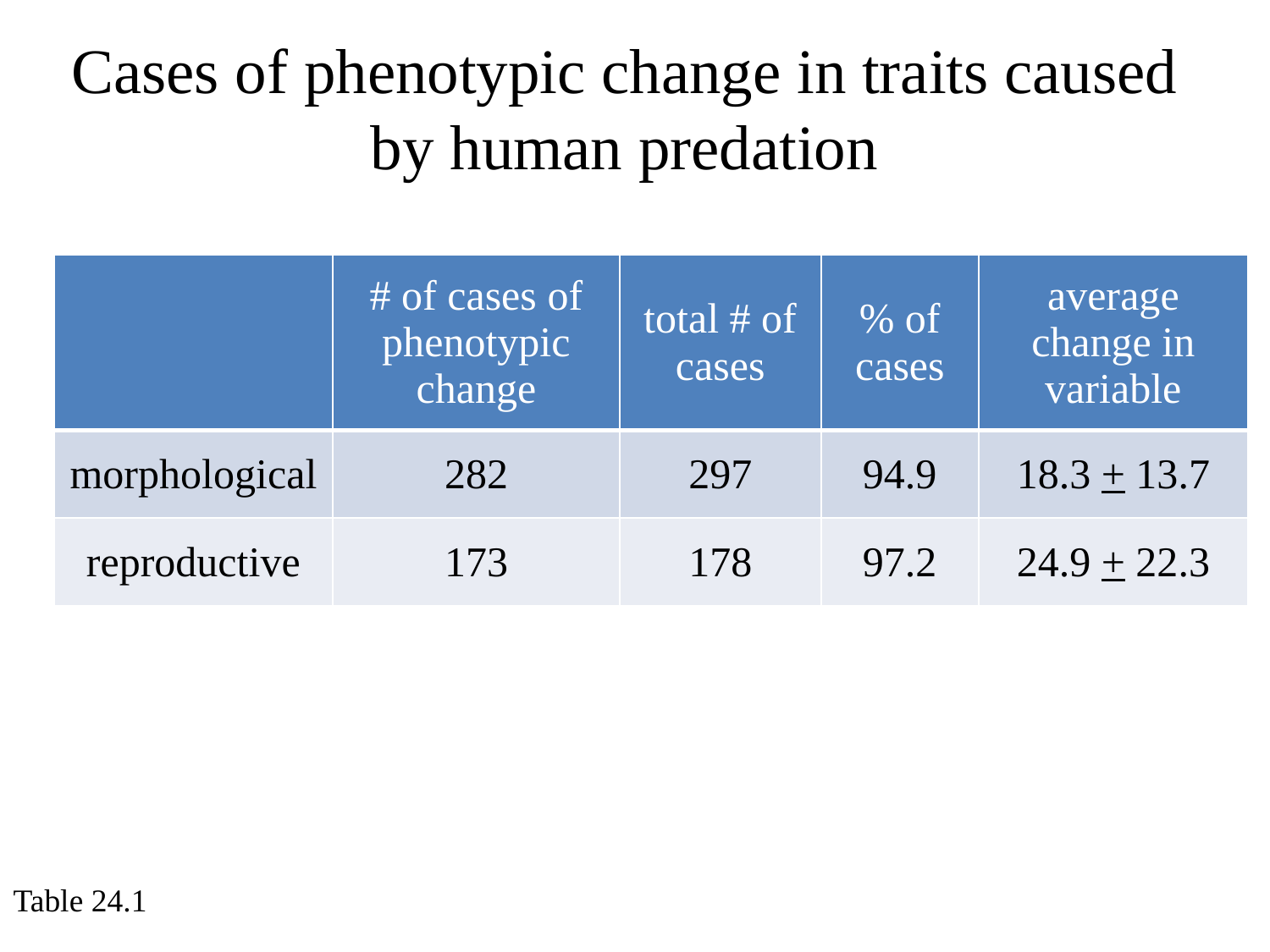

Cases of phenotypic change in traits caused by human predation
|  | # of cases of phenotypic change | total # of cases | % of cases | average change in variable |
| --- | --- | --- | --- | --- |
| morphological | 282 | 297 | 94.9 | 18.3 + 13.7 |
| reproductive | 173 | 178 | 97.2 | 24.9 + 22.3 |
Table 24.1